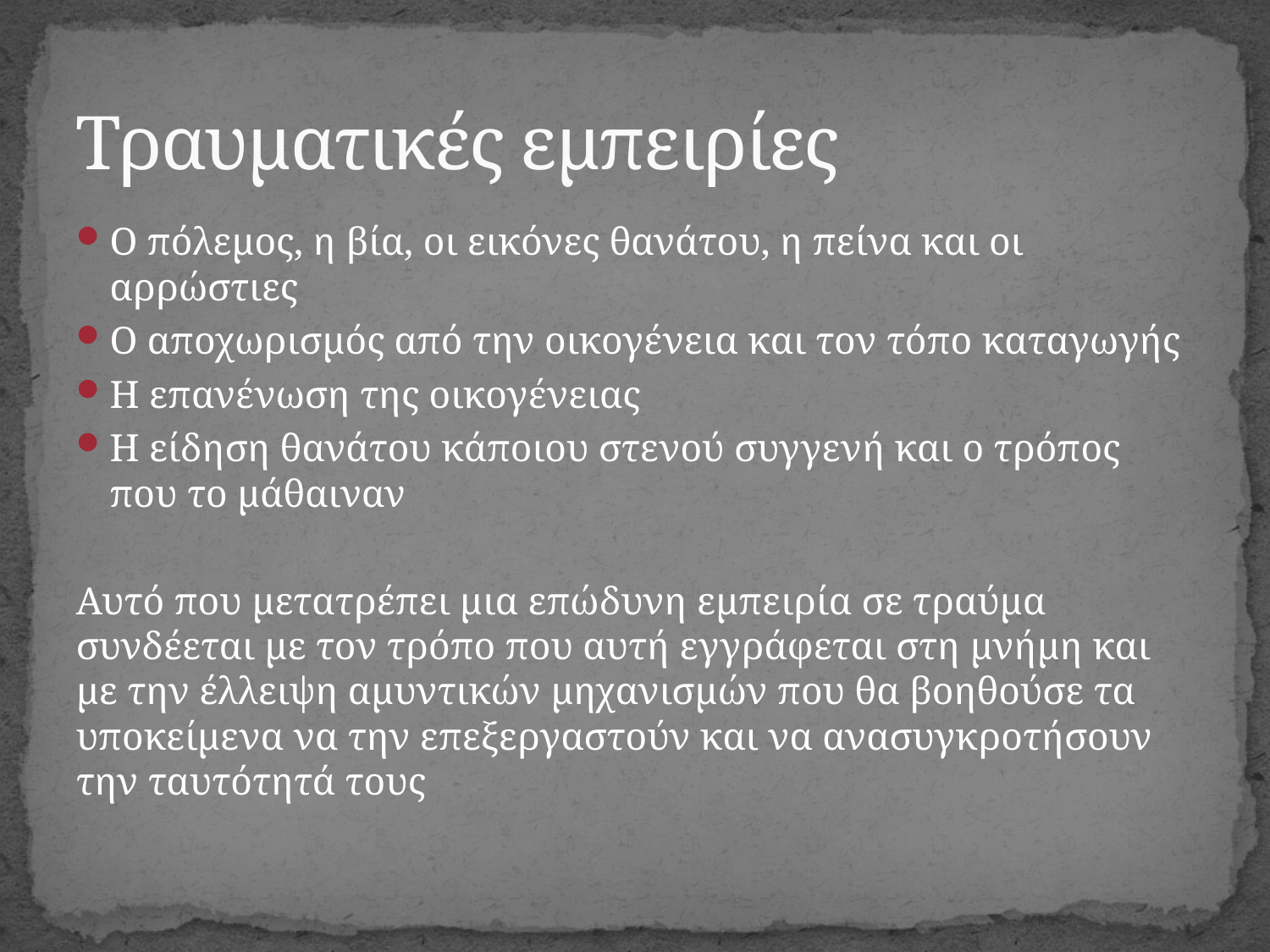

# Τραυματικές εμπειρίες
Ο πόλεμος, η βία, οι εικόνες θανάτου, η πείνα και οι αρρώστιες
Ο αποχωρισμός από την οικογένεια και τον τόπο καταγωγής
Η επανένωση της οικογένειας
Η είδηση θανάτου κάποιου στενού συγγενή και ο τρόπος που το μάθαιναν

Αυτό που μετατρέπει μια επώδυνη εμπειρία σε τραύμα συνδέεται με τον τρόπο που αυτή εγγράφεται στη μνήμη και με την έλλειψη αμυντικών μηχανισμών που θα βοηθούσε τα υποκείμενα να την επεξεργαστούν και να ανασυγκροτήσουν την ταυτότητά τους